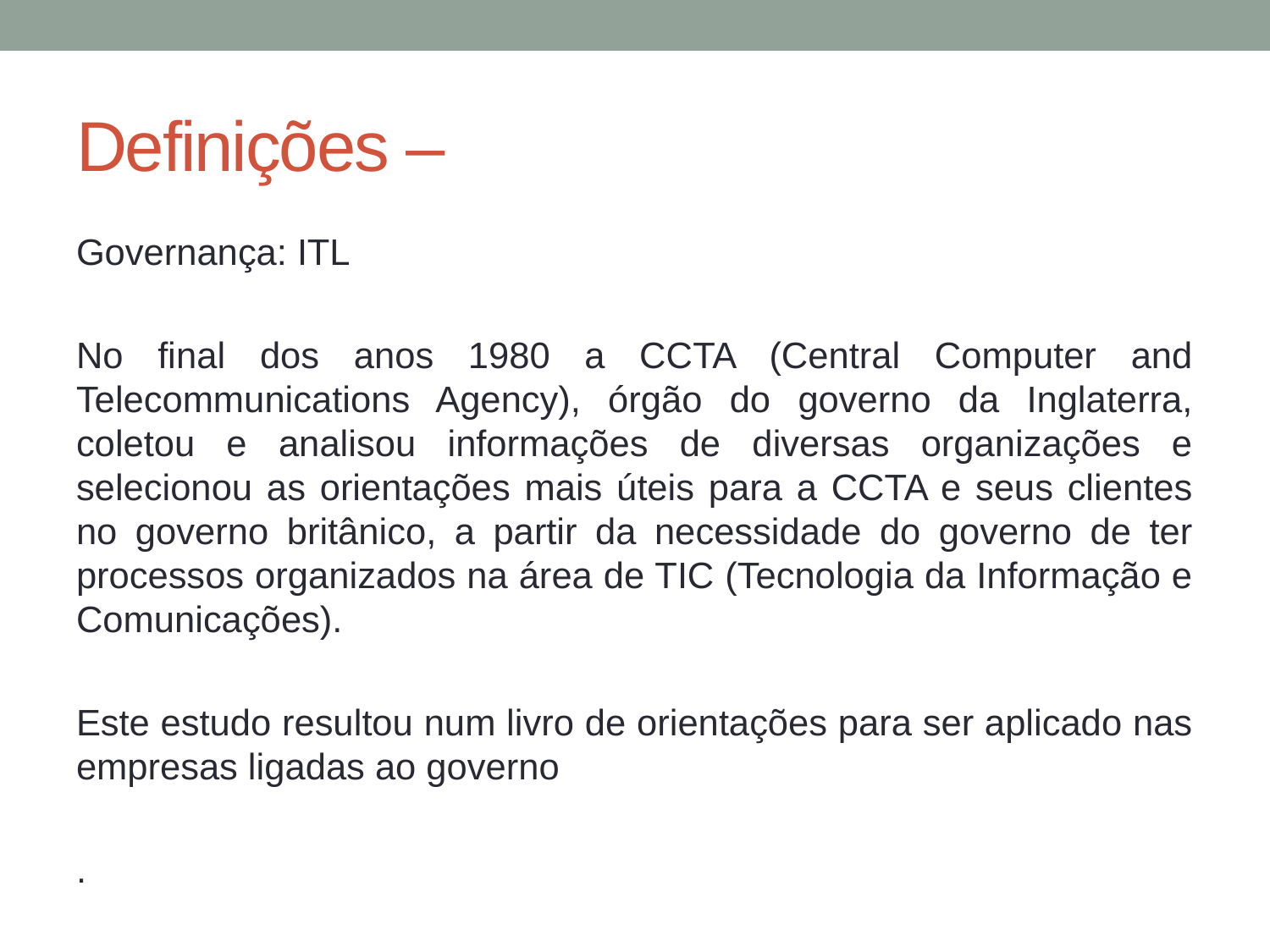

# Definições –
Governança: ITL

No final dos anos 1980 a CCTA (Central Computer and Telecommunications Agency), órgão do governo da Inglaterra, coletou e analisou informações de diversas organizações e selecionou as orientações mais úteis para a CCTA e seus clientes no governo britânico, a partir da necessidade do governo de ter processos organizados na área de TIC (Tecnologia da Informação e Comunicações).

Este estudo resultou num livro de orientações para ser aplicado nas empresas ligadas ao governo

.